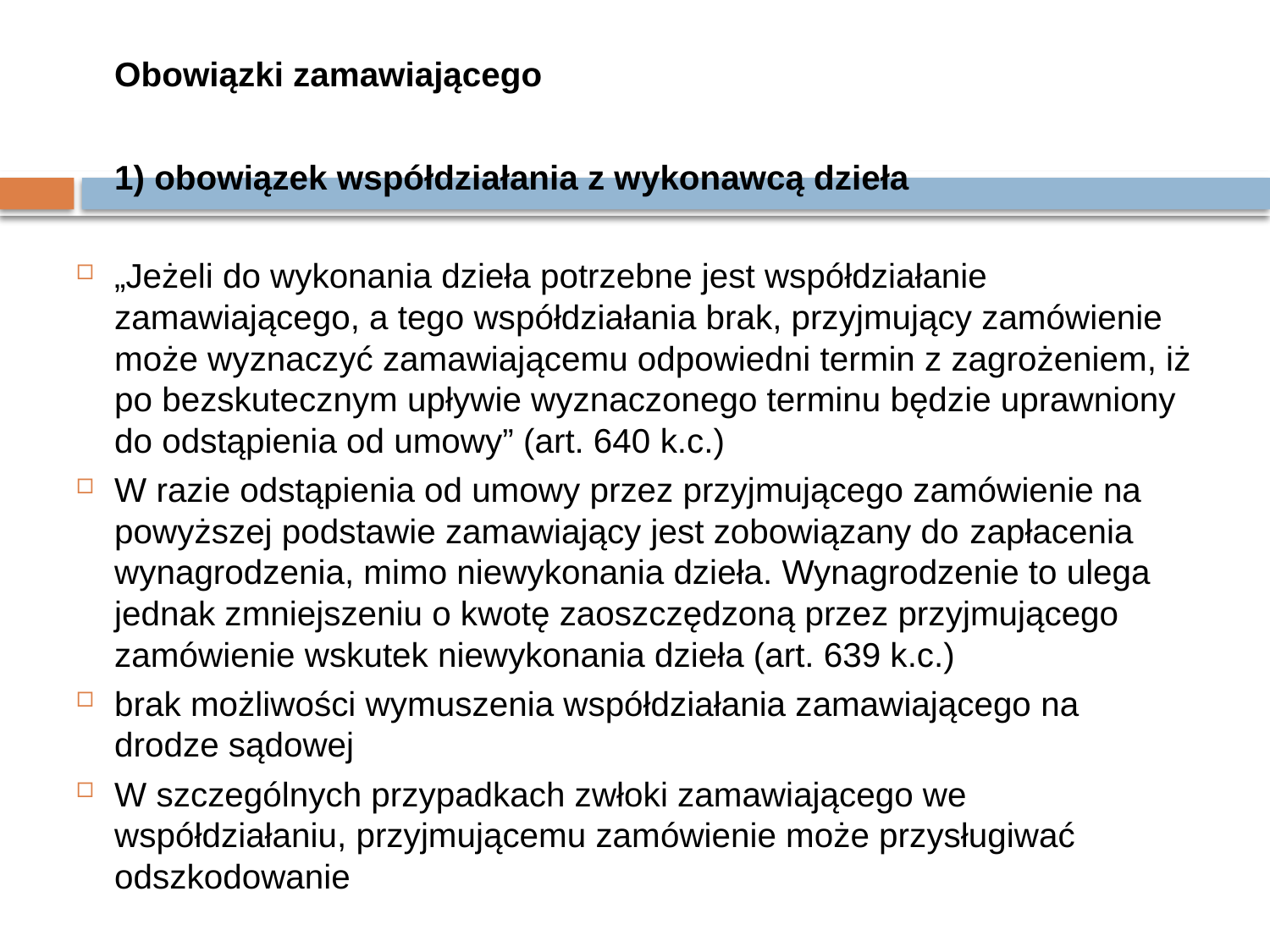

Obowiązki zamawiającego

	1) obowiązek współdziałania z wykonawcą dzieła

„Jeżeli do wykonania dzieła potrzebne jest współdziałanie zamawiającego, a tego współdziałania brak, przyjmujący zamówienie może wyznaczyć zamawiającemu odpowiedni termin z zagrożeniem, iż po bezskutecznym upływie wyznaczonego terminu będzie uprawniony do odstąpienia od umowy” (art. 640 k.c.)
W razie odstąpienia od umowy przez przyjmującego zamówienie na powyższej podstawie zamawiający jest zobowiązany do zapłacenia wynagrodzenia, mimo niewykonania dzieła. Wynagrodzenie to ulega jednak zmniejszeniu o kwotę zaoszczędzoną przez przyjmującego zamówienie wskutek niewykonania dzieła (art. 639 k.c.)
brak możliwości wymuszenia współdziałania zamawiającego na drodze sądowej
W szczególnych przypadkach zwłoki zamawiającego we współdziałaniu, przyjmującemu zamówienie może przysługiwać odszkodowanie